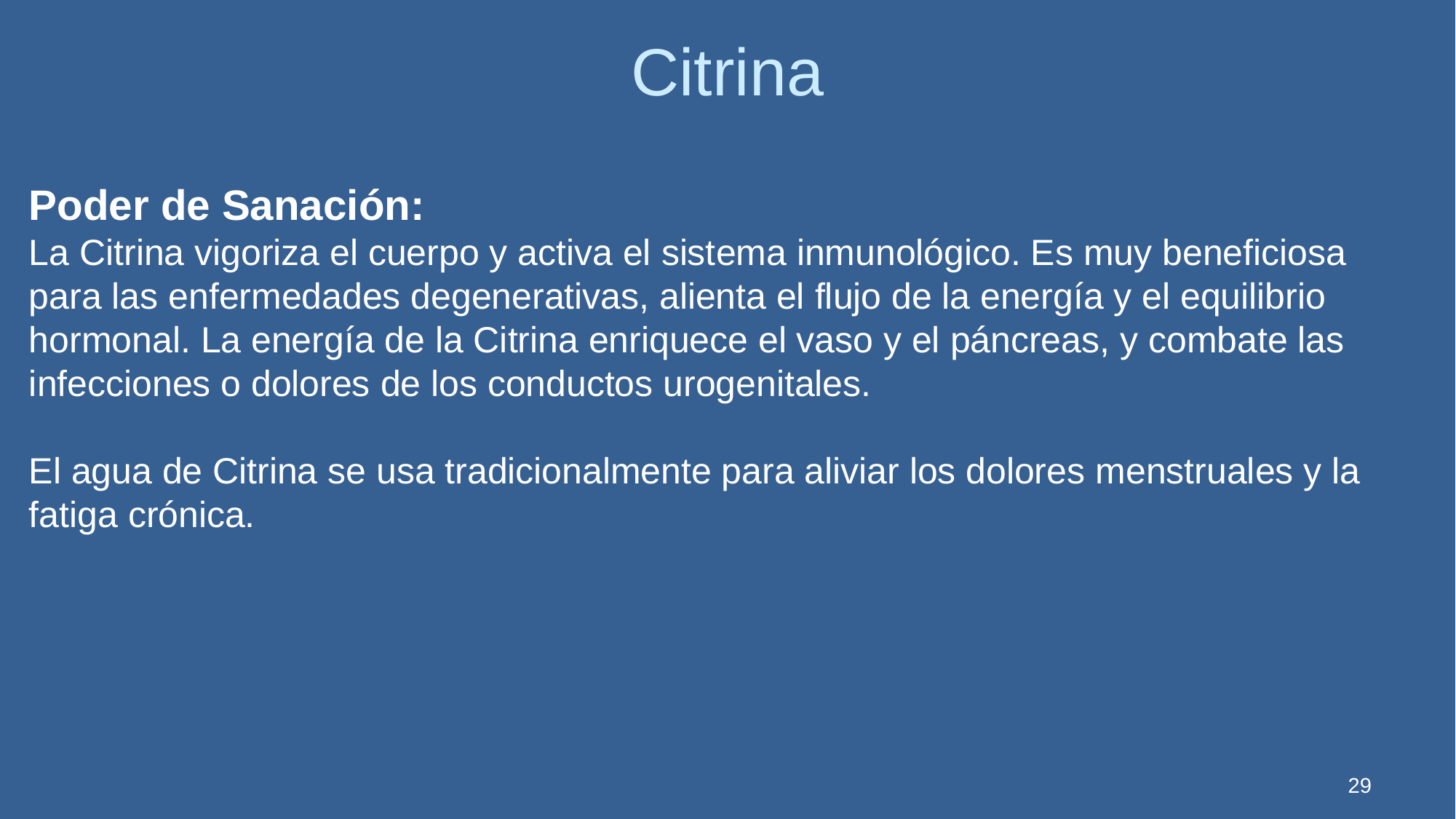

Citrina
Poder de Sanación:
La Citrina vigoriza el cuerpo y activa el sistema inmunológico. Es muy beneficiosa  para las enfermedades degenerativas, alienta el flujo de la energía y el equilibrio hormonal. La energía de la Citrina enriquece el vaso y el páncreas, y combate las infecciones o dolores de los conductos urogenitales.

El agua de Citrina se usa tradicionalmente para aliviar los dolores menstruales y la fatiga crónica.

29